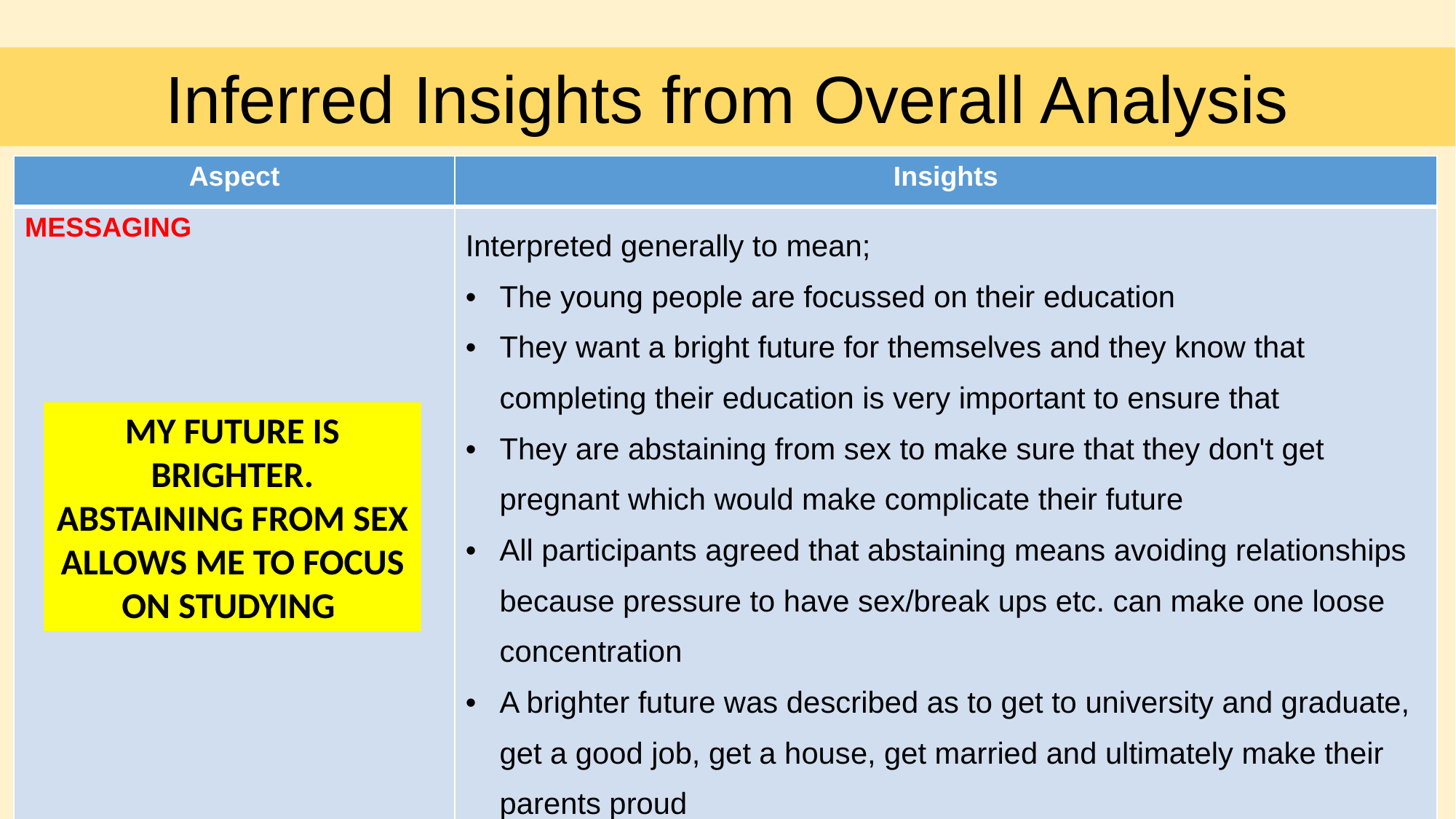

Inferred Insights from Overall Analysis
| Aspect | Insights |
| --- | --- |
| MESSAGING | Interpreted generally to mean; The young people are focussed on their education They want a bright future for themselves and they know that completing their education is very important to ensure that They are abstaining from sex to make sure that they don't get pregnant which would make complicate their future All participants agreed that abstaining means avoiding relationships because pressure to have sex/break ups etc. can make one loose concentration A brighter future was described as to get to university and graduate, get a good job, get a house, get married and ultimately make their parents proud |
MY FUTURE IS BRIGHTER. ABSTAINING FROM SEX ALLOWS ME TO FOCUS ON STUDYING